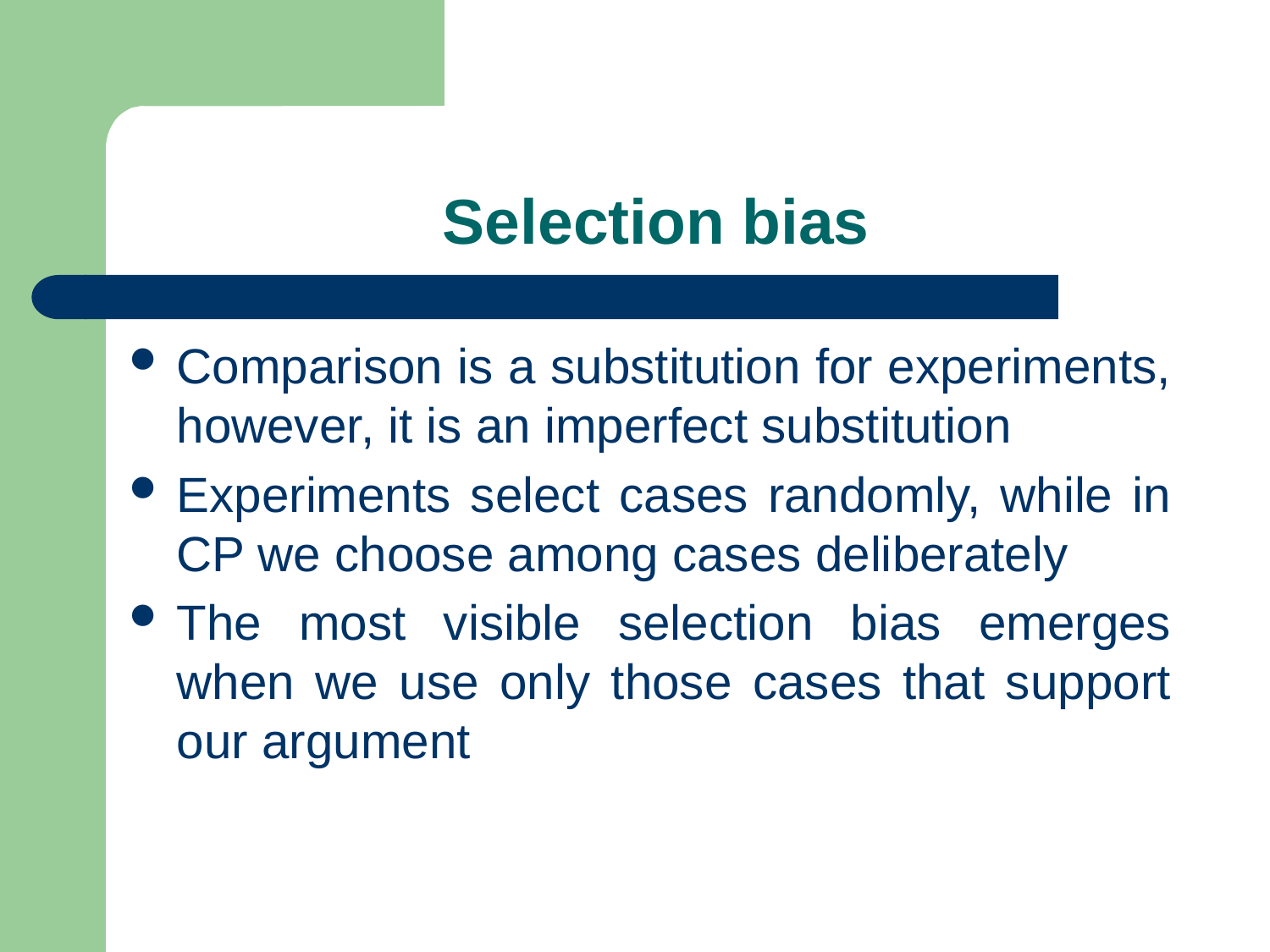

# Selection bias
Comparison is a substitution for experiments, however, it is an imperfect substitution
Experiments select cases randomly, while in CP we choose among cases deliberately
The most visible selection bias emerges when we use only those cases that support our argument